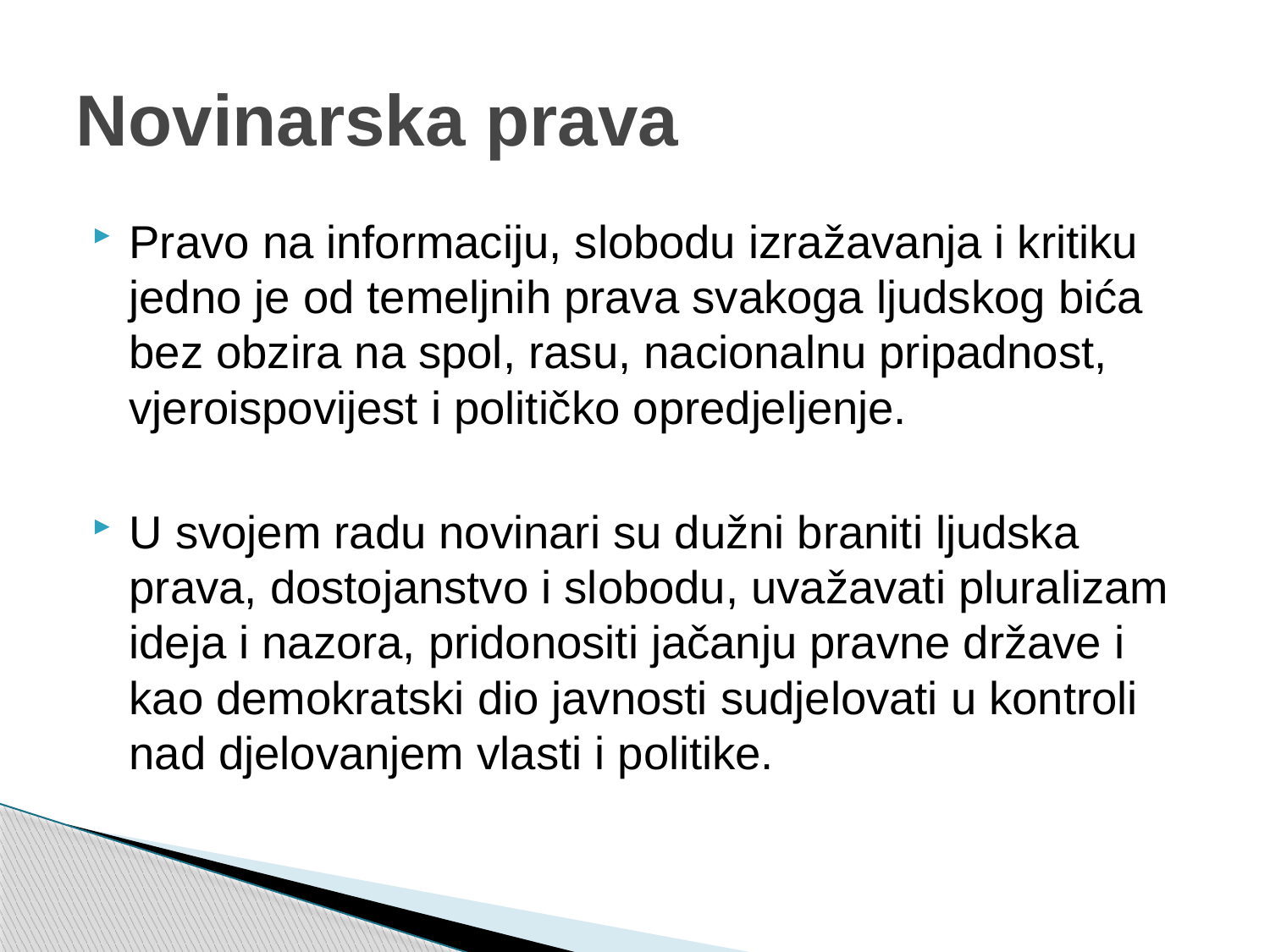

# Novinarska prava
Pravo na informaciju, slobodu izražavanja i kritiku jedno je od temeljnih prava svakoga ljudskog bića bez obzira na spol, rasu, nacionalnu pripadnost, vjeroispovijest i političko opredjeljenje.

U svojem radu novinari su dužni braniti ljudska prava, dostojanstvo i slobodu, uvažavati pluralizam ideja i nazora, pridonositi jačanju pravne države i kao demokratski dio javnosti sudjelovati u kontroli nad djelovanjem vlasti i politike.